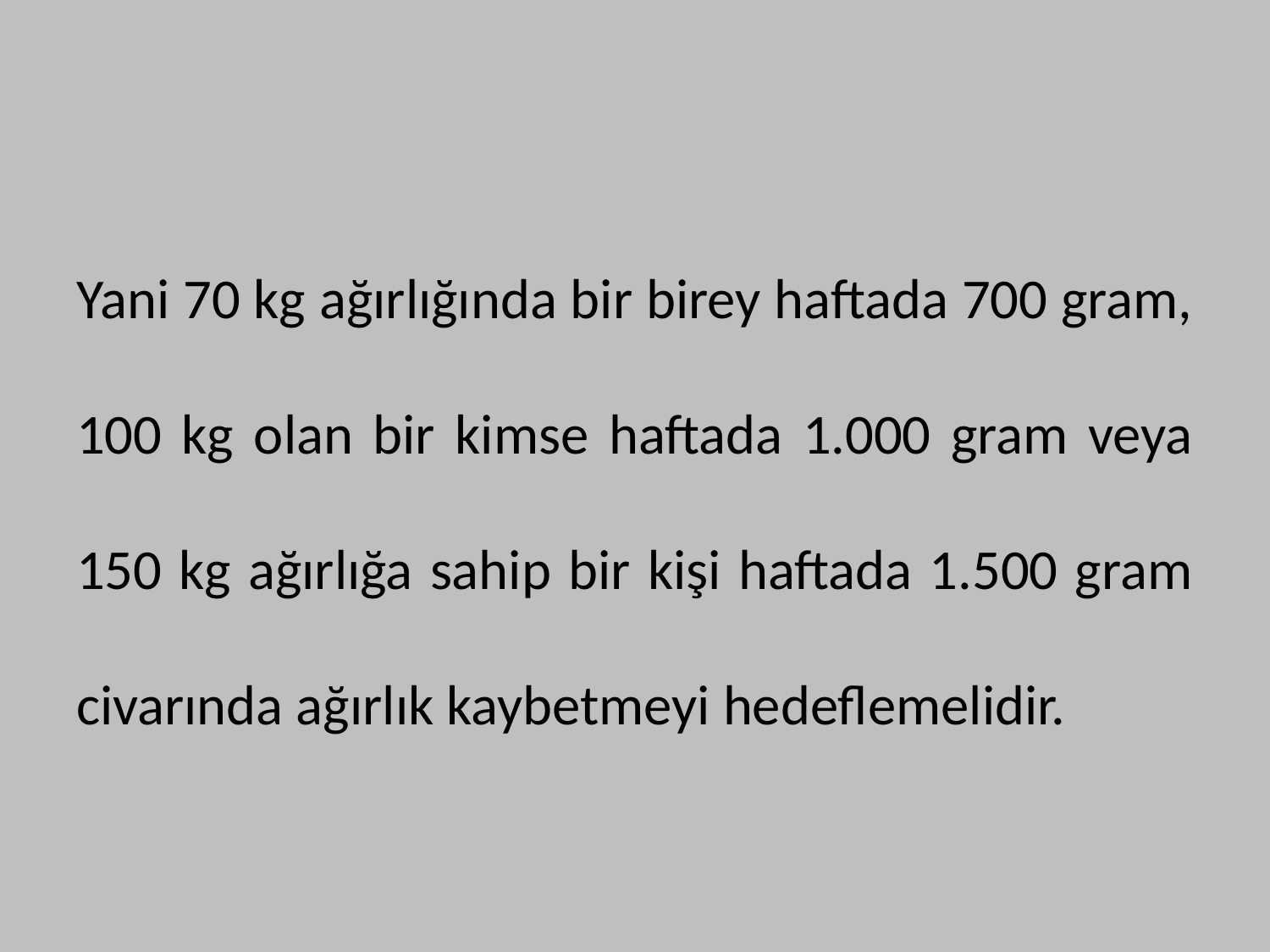

Yani 70 kg ağırlığında bir birey haftada 700 gram, 100 kg olan bir kimse haftada 1.000 gram veya 150 kg ağırlığa sahip bir kişi haftada 1.500 gram civarında ağırlık kaybetmeyi hedeflemelidir.